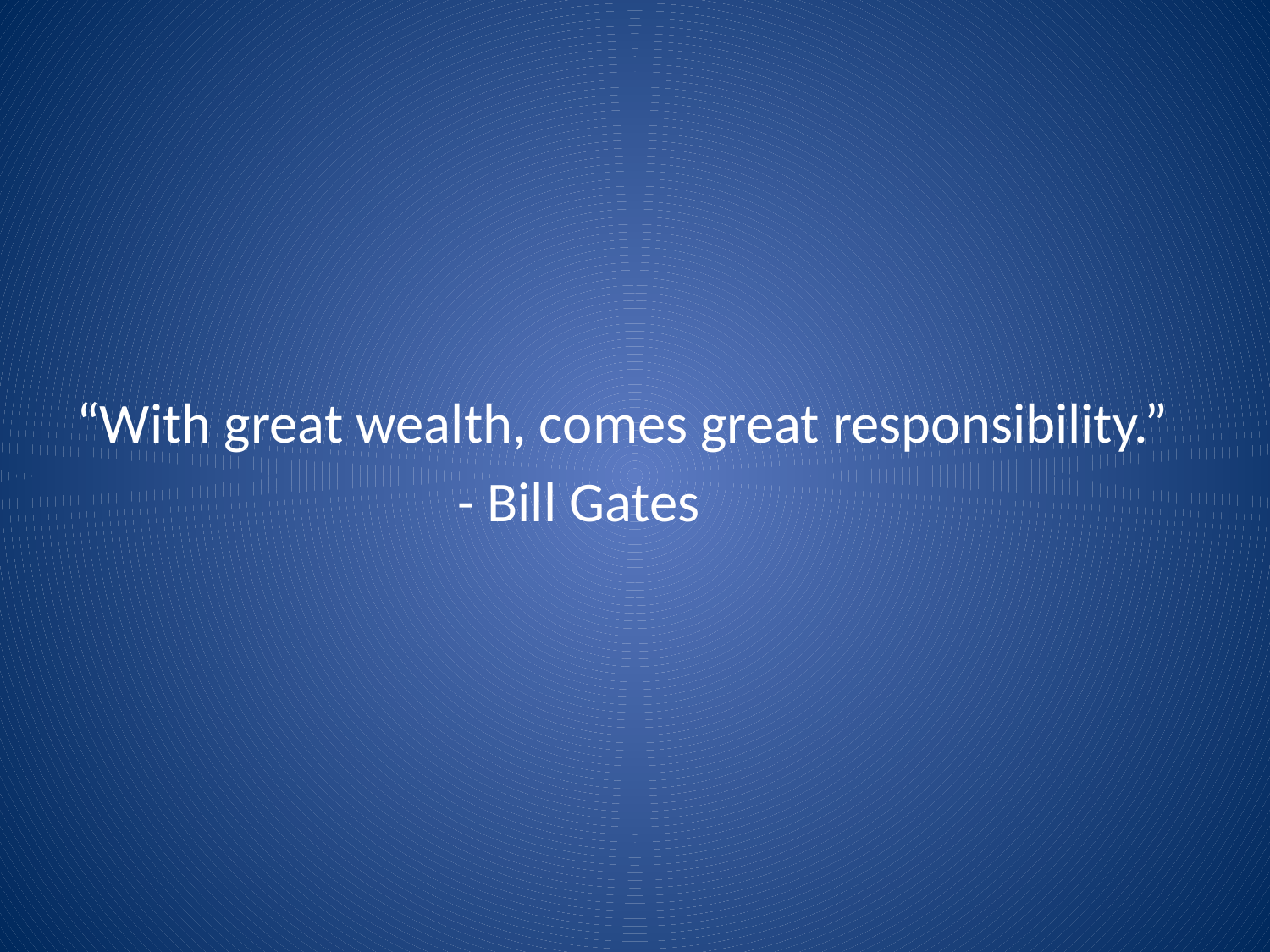

#

“With great wealth, comes great responsibility.”
			- Bill Gates